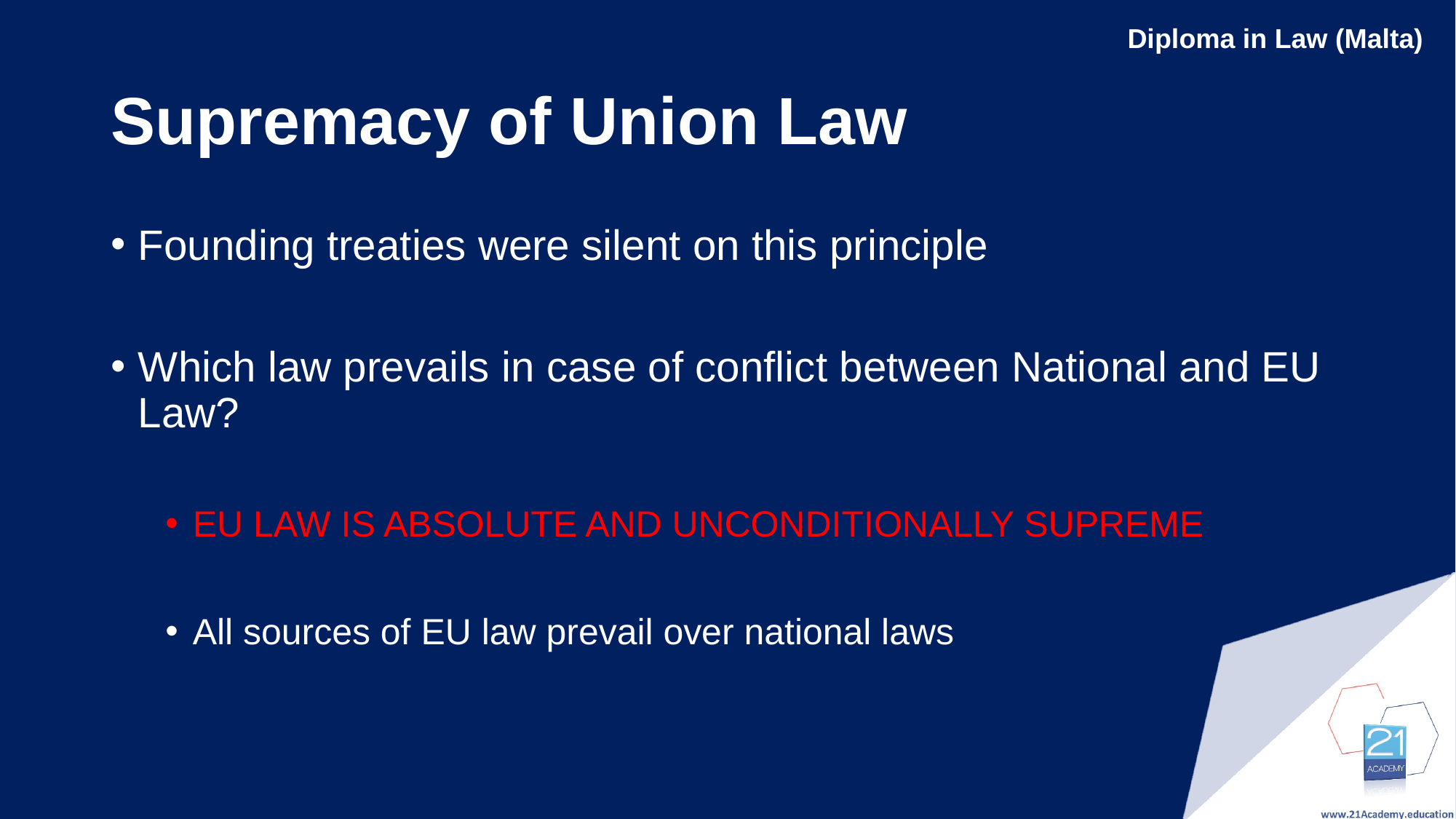

# Supremacy of Union Law
Founding treaties were silent on this principle

Which law prevails in case of conflict between National and EU Law?

EU LAW IS ABSOLUTE AND UNCONDITIONALLY SUPREME

All sources of EU law prevail over national laws